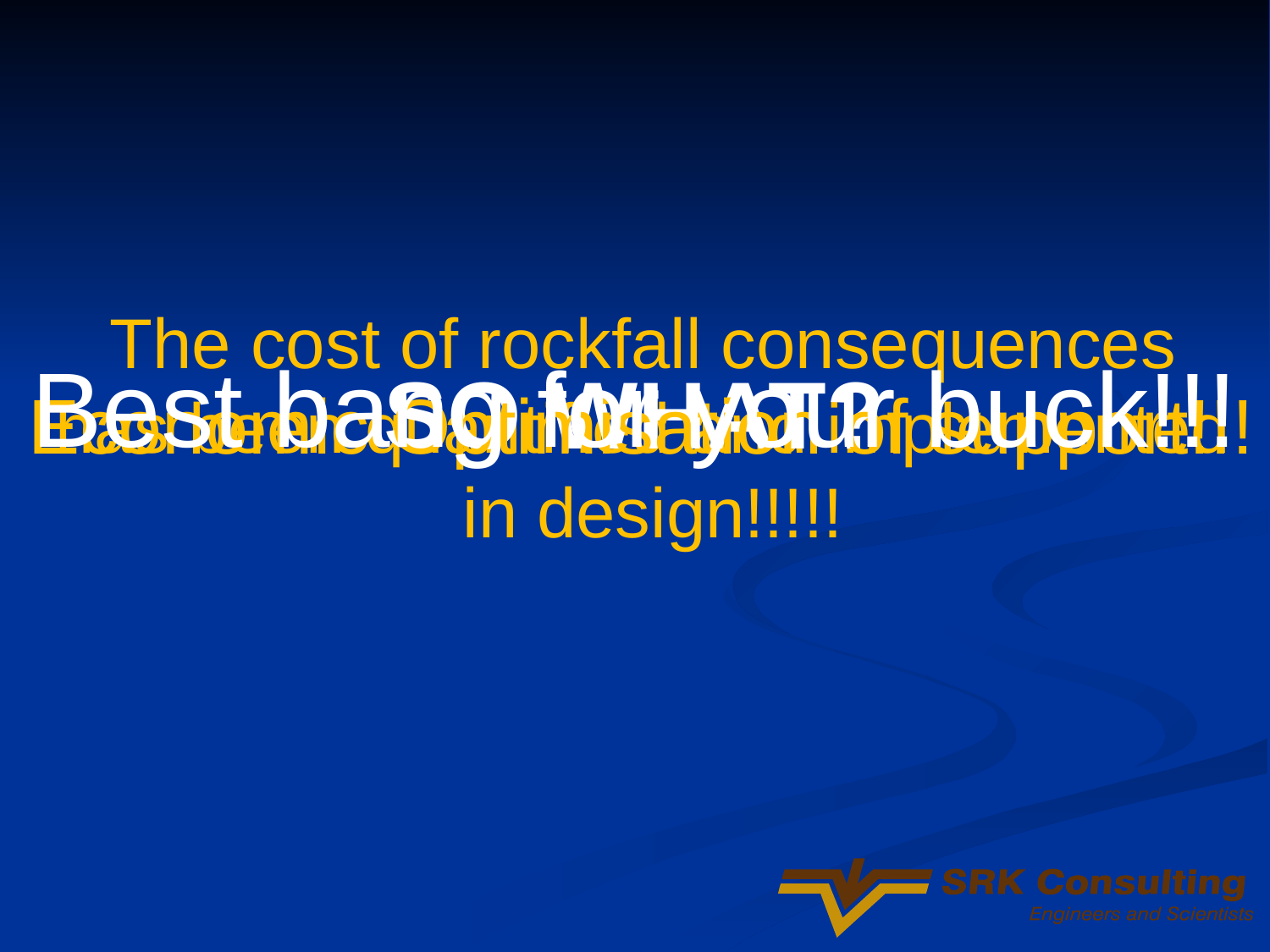

The cost of rockfall consequences
has been quantified and implemented
in design!!!!!

Best bang for your buck!!!
SO WHAT?
Economic Optimisation of support!!!